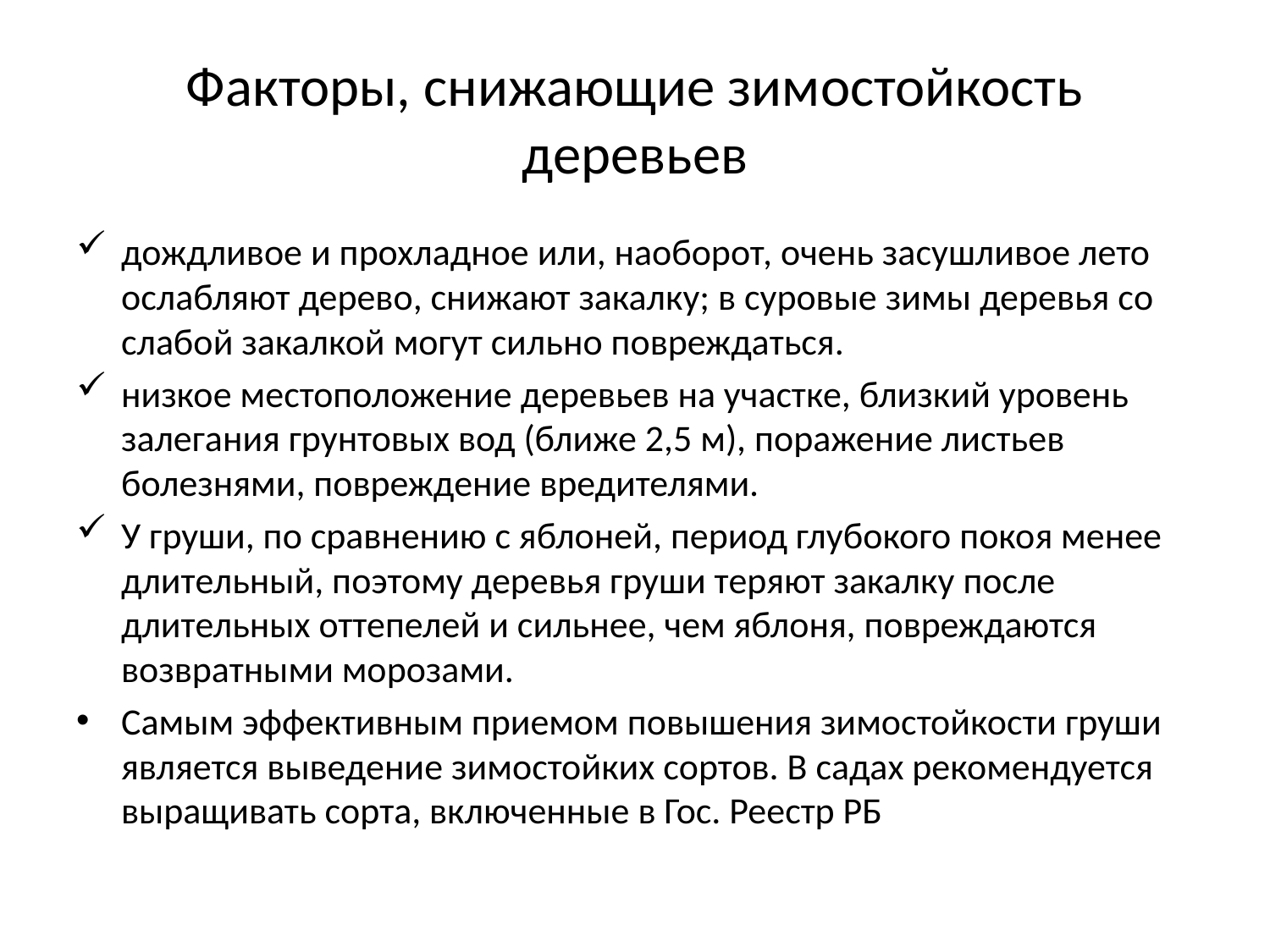

# Факторы, снижающие зимостойкость деревьев
дождливое и прохладное или, наоборот, очень засушливое лето ослабляют дерево, снижают закалку; в суровые зимы деревья со слабой закалкой могут сильно повреждаться.
низкое местоположение деревьев на участке, близкий уровень залегания грунтовых вод (ближе 2,5 м), поражение листьев болезнями, повреждение вредителями.
У груши, по сравнению с яблоней, период глубокого покоя менее длительный, поэтому деревья груши теряют закалку после длительных оттепелей и сильнее, чем яблоня, повреждаются возвратными морозами.
Самым эффективным приемом повышения зимостойкости груши является выведение зимостойких сортов. В садах рекомендуется выращивать сорта, включенные в Гос. Реестр РБ